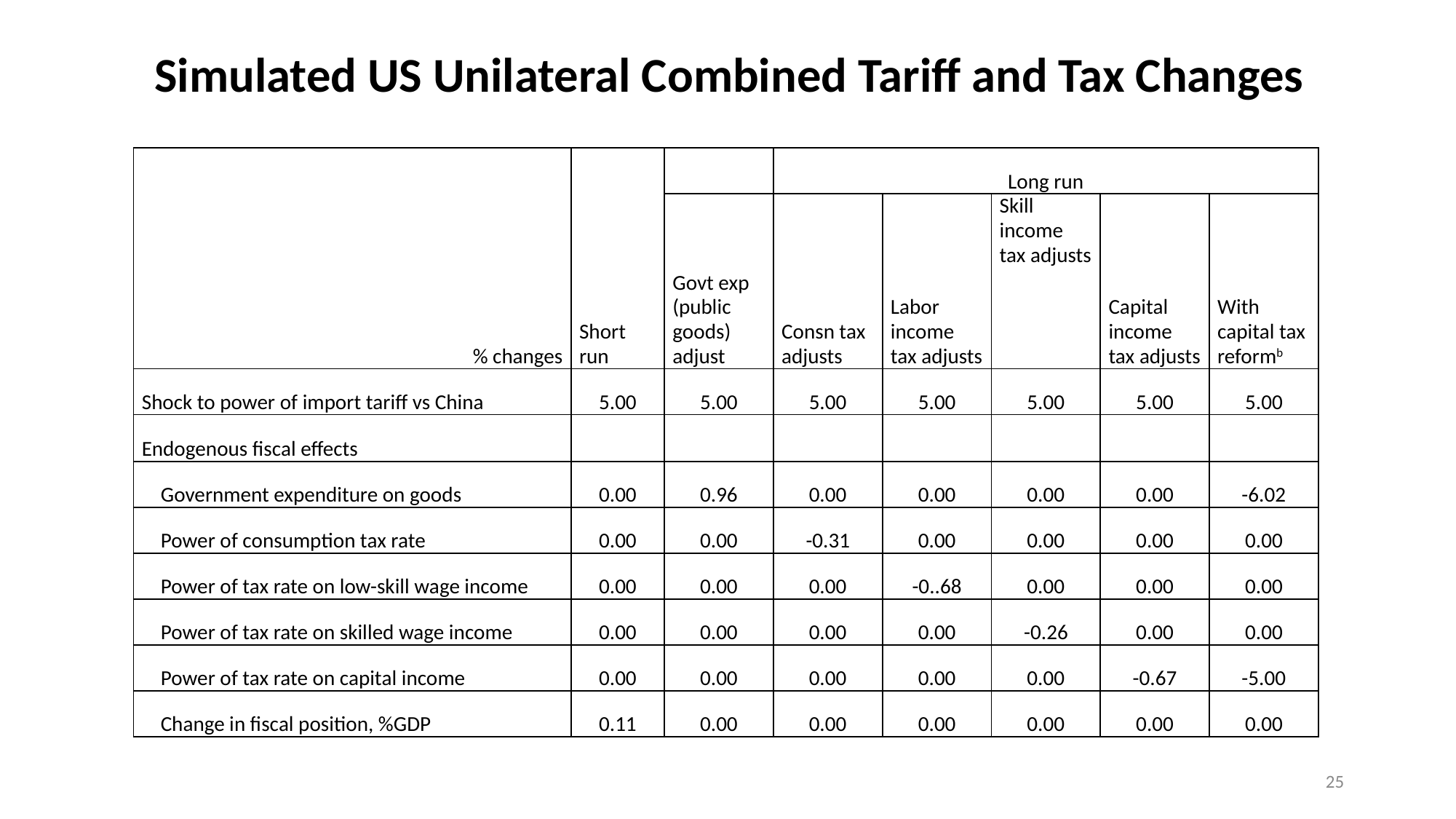

Simulated US Unilateral Combined Tariff and Tax Changes
| % changes | Short run |  | Long run |  |  |  |  |
| --- | --- | --- | --- | --- | --- | --- | --- |
|  |  | Govt exp (public goods) adjust | Consn tax adjusts | Labor income tax adjusts | Skill income tax adjusts | Capital income tax adjusts | With capital tax reformb |
| Shock to power of import tariff vs China | 5.00 | 5.00 | 5.00 | 5.00 | 5.00 | 5.00 | 5.00 |
| Endogenous fiscal effects |  |  |  |  |  |  |  |
| Government expenditure on goods | 0.00 | 0.96 | 0.00 | 0.00 | 0.00 | 0.00 | -6.02 |
| Power of consumption tax rate | 0.00 | 0.00 | -0.31 | 0.00 | 0.00 | 0.00 | 0.00 |
| Power of tax rate on low-skill wage income | 0.00 | 0.00 | 0.00 | -0..68 | 0.00 | 0.00 | 0.00 |
| Power of tax rate on skilled wage income | 0.00 | 0.00 | 0.00 | 0.00 | -0.26 | 0.00 | 0.00 |
| Power of tax rate on capital income | 0.00 | 0.00 | 0.00 | 0.00 | 0.00 | -0.67 | -5.00 |
| Change in fiscal position, %GDP | 0.11 | 0.00 | 0.00 | 0.00 | 0.00 | 0.00 | 0.00 |
25